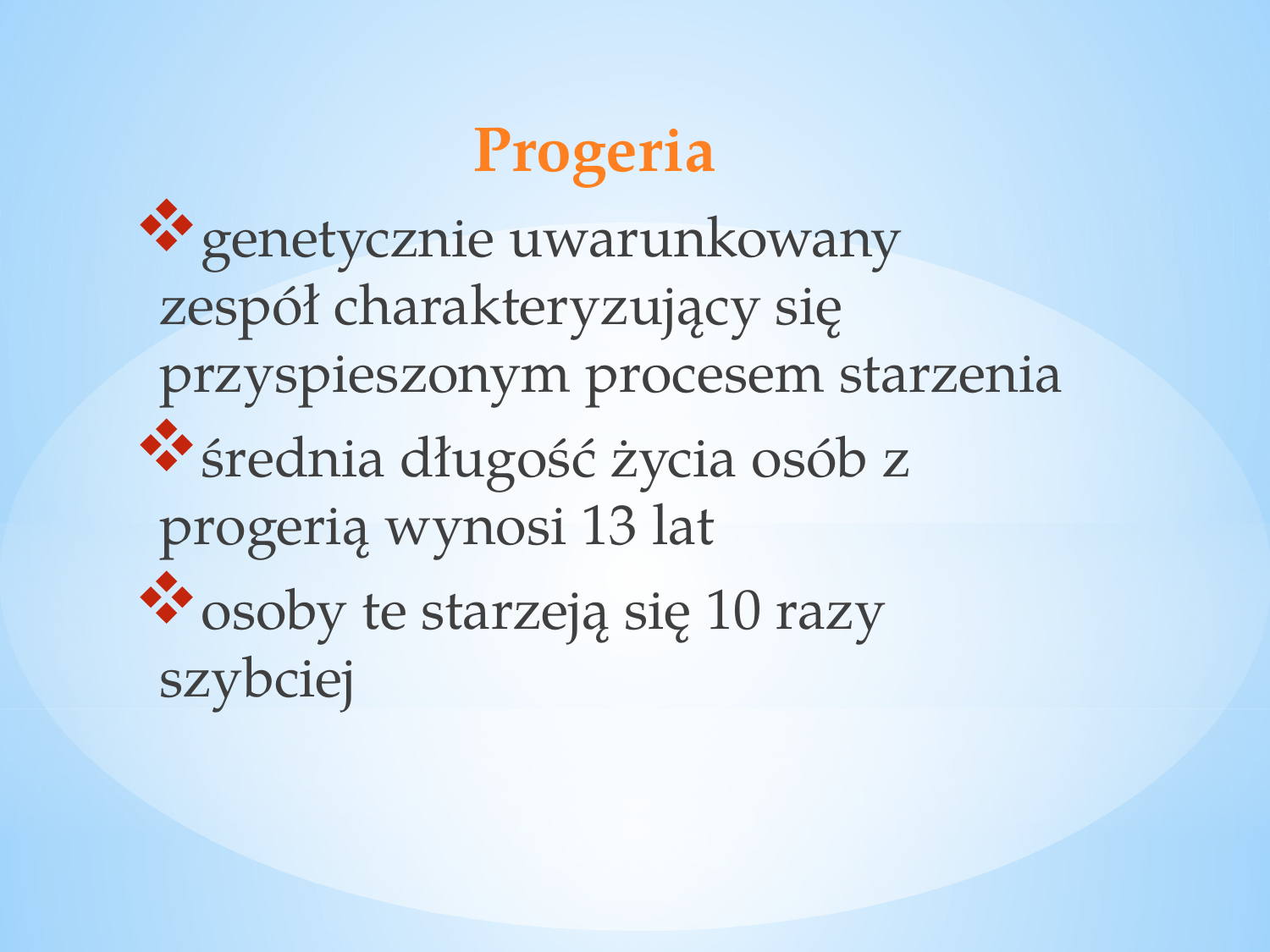

Progeria
genetycznie uwarunkowany zespół charakteryzujący się przyspieszonym procesem starzenia
średnia długość życia osób z progerią wynosi 13 lat
osoby te starzeją się 10 razy szybciej